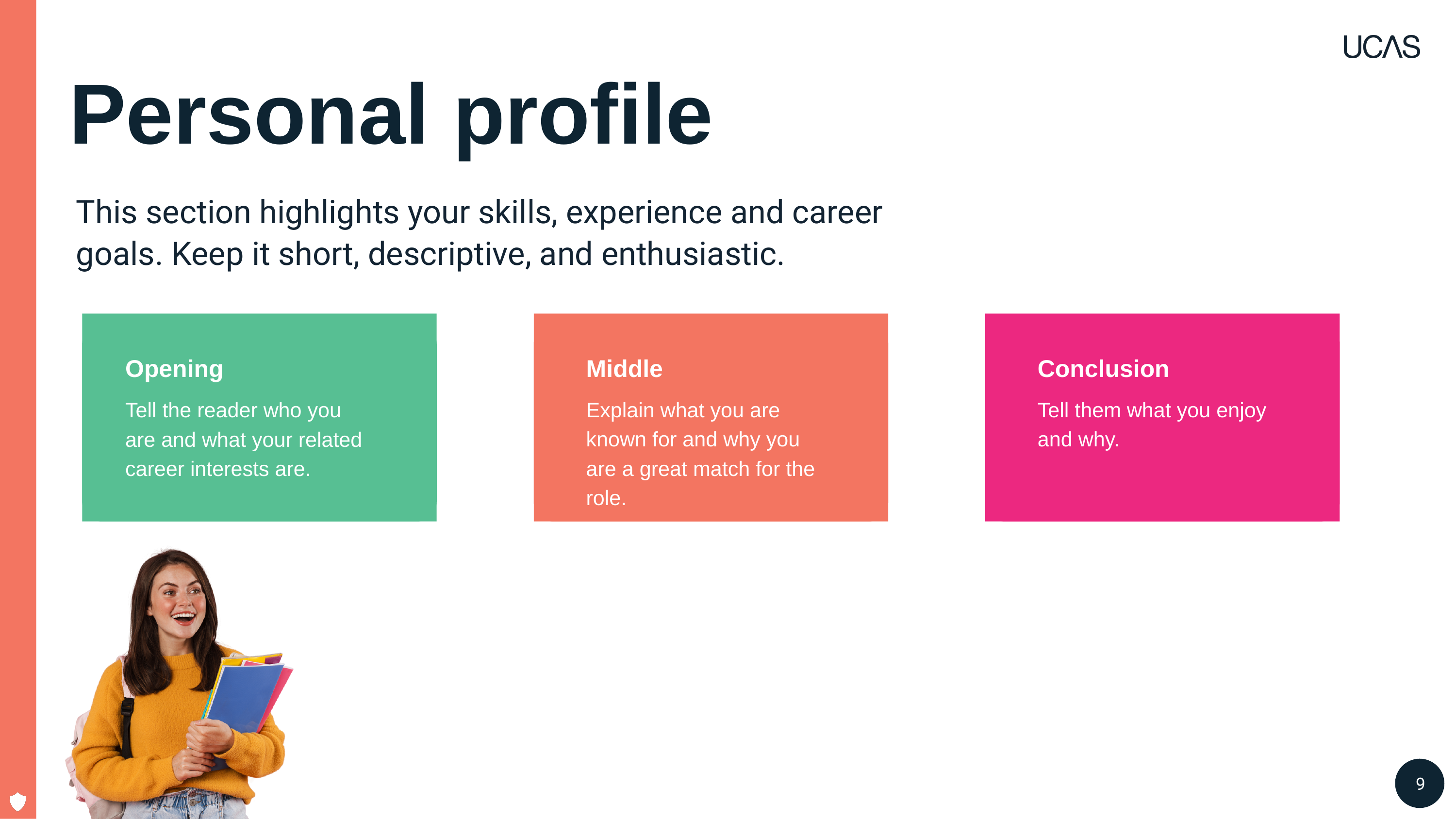

# Personal profile
This section highlights your skills, experience and career goals. Keep it short, descriptive, and enthusiastic.

Opening
Tell the reader who you are and what your related career interests are.
Middle
Explain what you are known for and why you are a great match for the role.
Conclusion
Tell them what you enjoy and why.